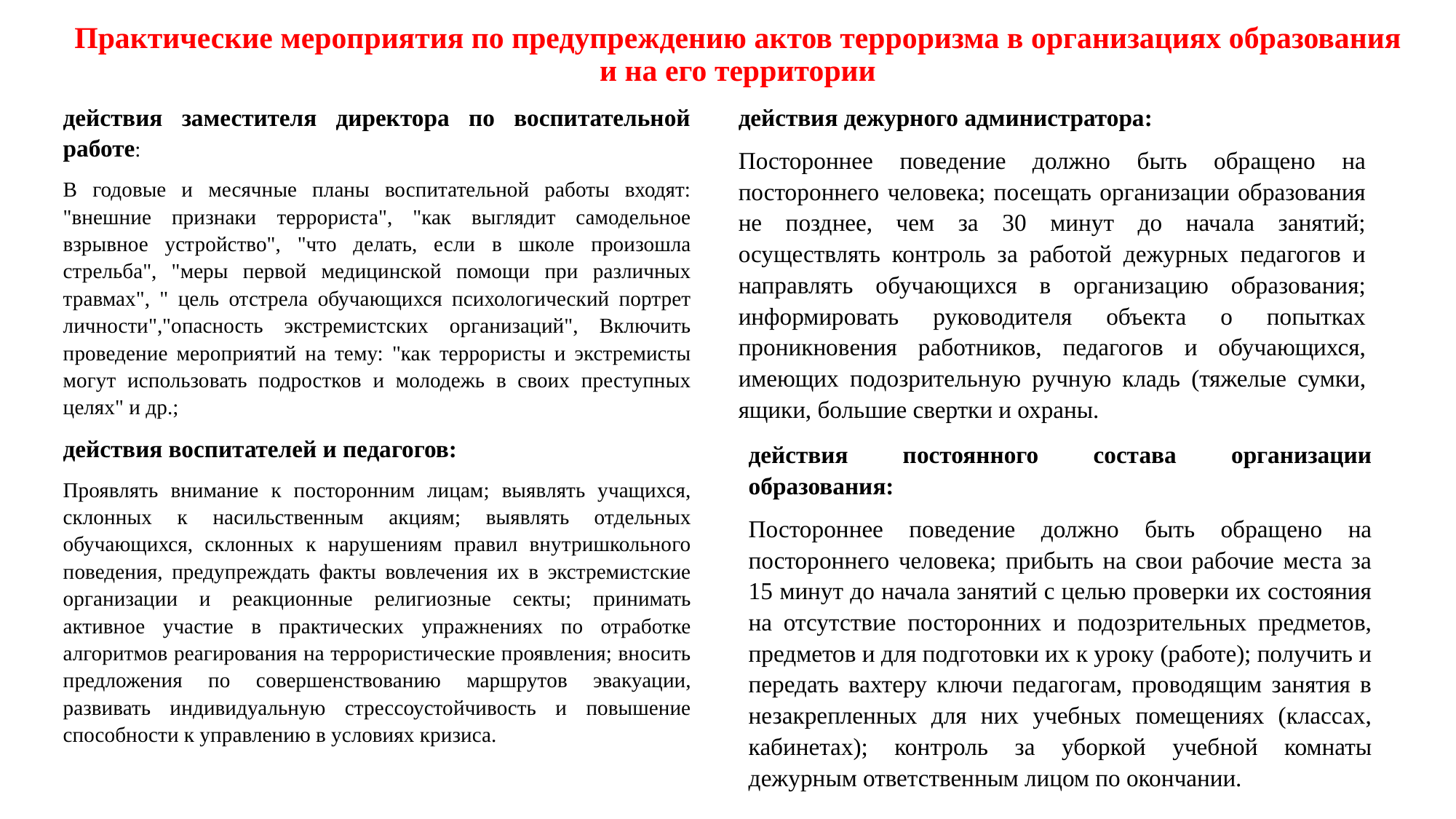

# Практические мероприятия по предупреждению актов терроризма в организациях образования и на его территории
действия заместителя директора по воспитательной работе:
В годовые и месячные планы воспитательной работы входят: "внешние признаки террориста", "как выглядит самодельное взрывное устройство", "что делать, если в школе произошла стрельба", "меры первой медицинской помощи при различных травмах", " цель отстрела обучающихся психологический портрет личности","опасность экстремистских организаций", Включить проведение мероприятий на тему: "как террористы и экстремисты могут использовать подростков и молодежь в своих преступных целях" и др.;
действия воспитателей и педагогов:
Проявлять внимание к посторонним лицам; выявлять учащихся, склонных к насильственным акциям; выявлять отдельных обучающихся, склонных к нарушениям правил внутришкольного поведения, предупреждать факты вовлечения их в экстремистские организации и реакционные религиозные секты; принимать активное участие в практических упражнениях по отработке алгоритмов реагирования на террористические проявления; вносить предложения по совершенствованию маршрутов эвакуации, развивать индивидуальную стрессоустойчивость и повышение способности к управлению в условиях кризиса.
действия дежурного администратора:
Постороннее поведение должно быть обращено на постороннего человека; посещать организации образования не позднее, чем за 30 минут до начала занятий; осуществлять контроль за работой дежурных педагогов и направлять обучающихся в организацию образования; информировать руководителя объекта о попытках проникновения работников, педагогов и обучающихся, имеющих подозрительную ручную кладь (тяжелые сумки, ящики, большие свертки и охраны.
действия постоянного состава организации образования:
Постороннее поведение должно быть обращено на постороннего человека; прибыть на свои рабочие места за 15 минут до начала занятий с целью проверки их состояния на отсутствие посторонних и подозрительных предметов, предметов и для подготовки их к уроку (работе); получить и передать вахтеру ключи педагогам, проводящим занятия в незакрепленных для них учебных помещениях (классах, кабинетах); контроль за уборкой учебной комнаты дежурным ответственным лицом по окончании.